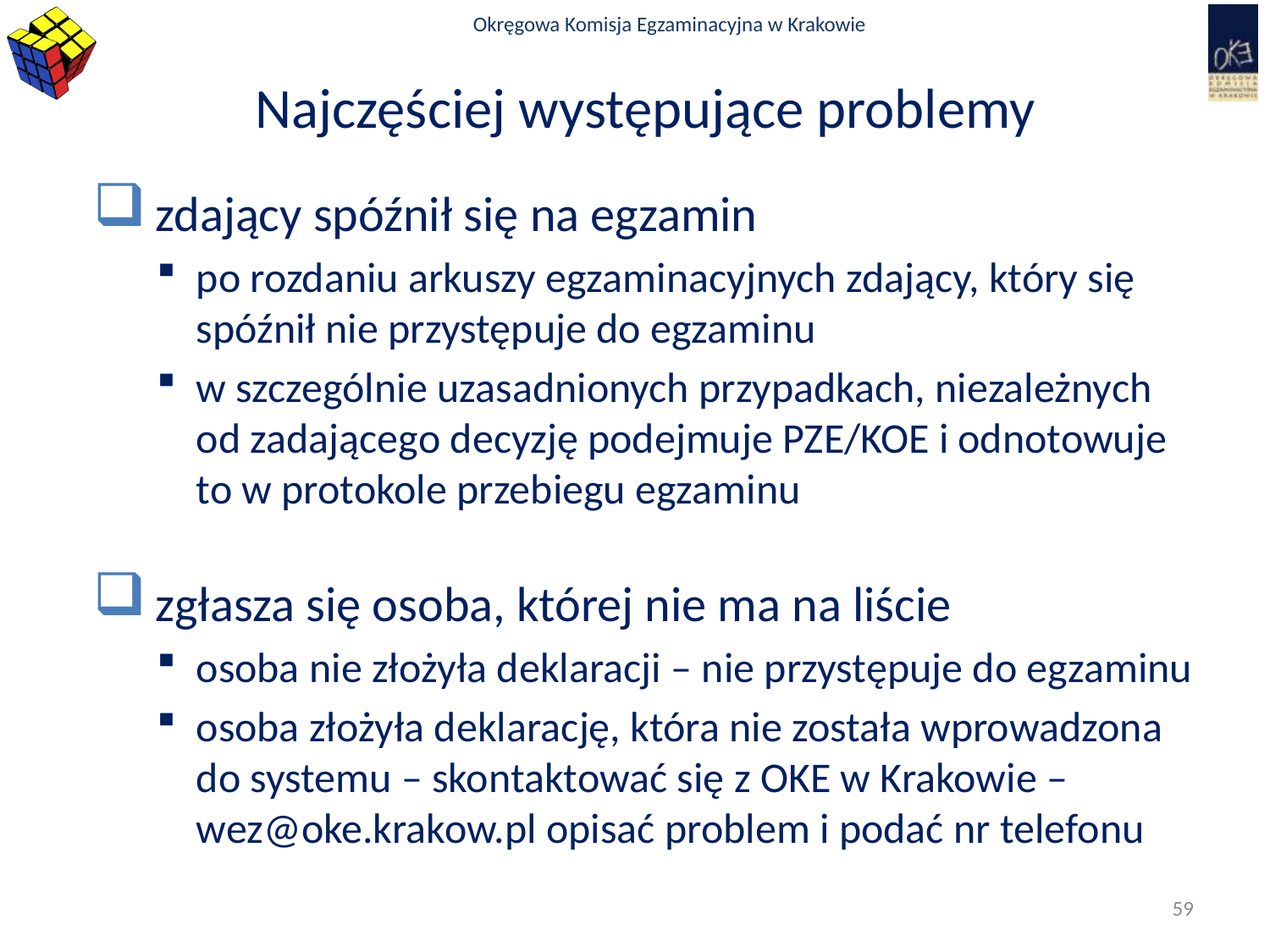

# Najczęściej występujące problemy
zdający spóźnił się na egzamin
po rozdaniu arkuszy egzaminacyjnych zdający, który się spóźnił nie przystępuje do egzaminu
w szczególnie uzasadnionych przypadkach, niezależnych od zadającego decyzję podejmuje PZE/KOE i odnotowuje to w protokole przebiegu egzaminu

zgłasza się osoba, której nie ma na liście
osoba nie złożyła deklaracji – nie przystępuje do egzaminu
osoba złożyła deklarację, która nie została wprowadzona do systemu – skontaktować się z OKE w Krakowie – wez@oke.krakow.pl opisać problem i podać nr telefonu
59